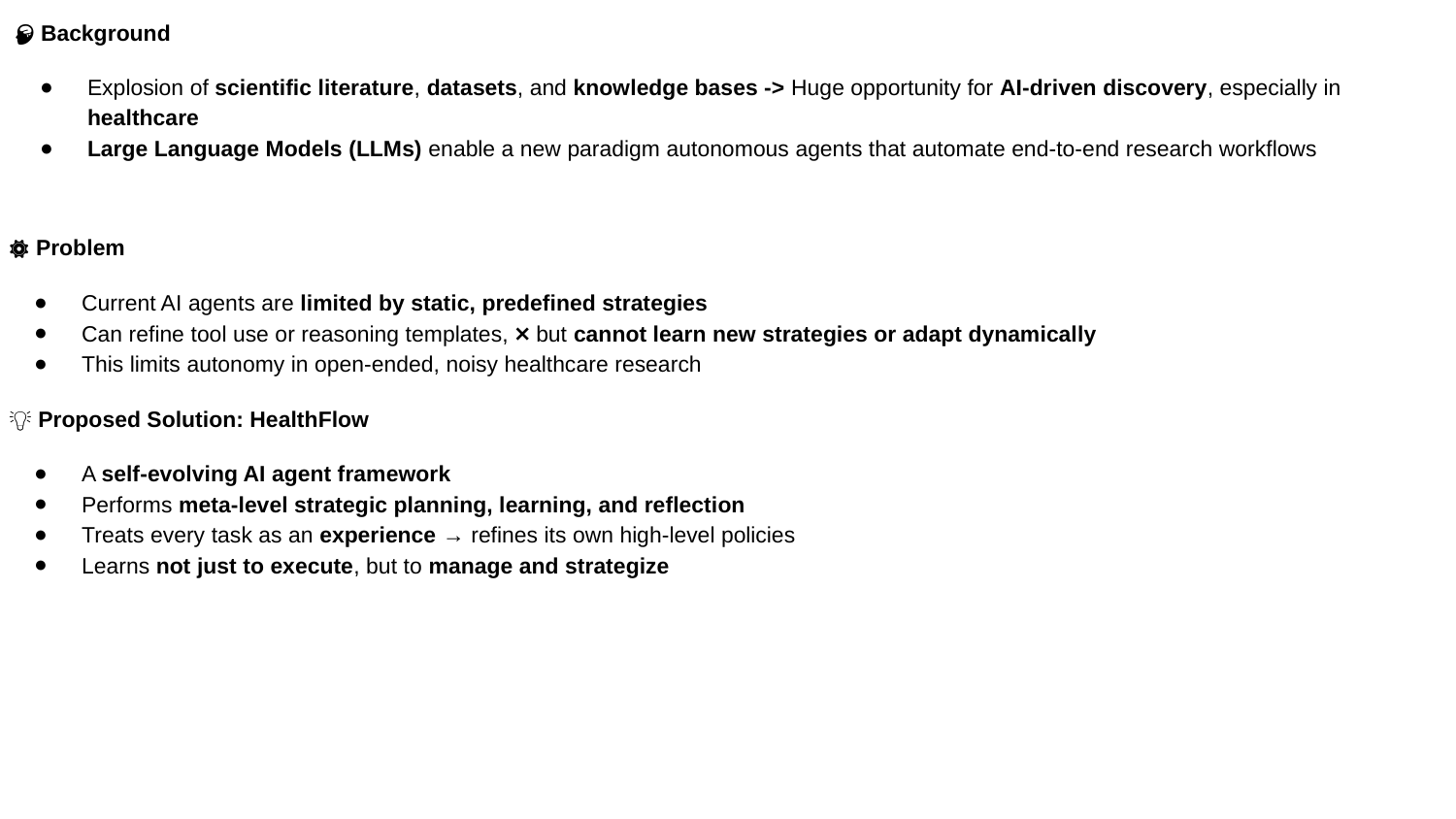

🧠 Background
Explosion of scientific literature, datasets, and knowledge bases -> Huge opportunity for AI-driven discovery, especially in healthcare
Large Language Models (LLMs) enable a new paradigm autonomous agents that automate end-to-end research workflows
⚙️ Problem
Current AI agents are limited by static, predefined strategies
Can refine tool use or reasoning templates, ❌ but cannot learn new strategies or adapt dynamically
This limits autonomy in open-ended, noisy healthcare research
💡 Proposed Solution: HealthFlow
A self-evolving AI agent framework
Performs meta-level strategic planning, learning, and reflection
Treats every task as an experience → refines its own high-level policies
Learns not just to execute, but to manage and strategize